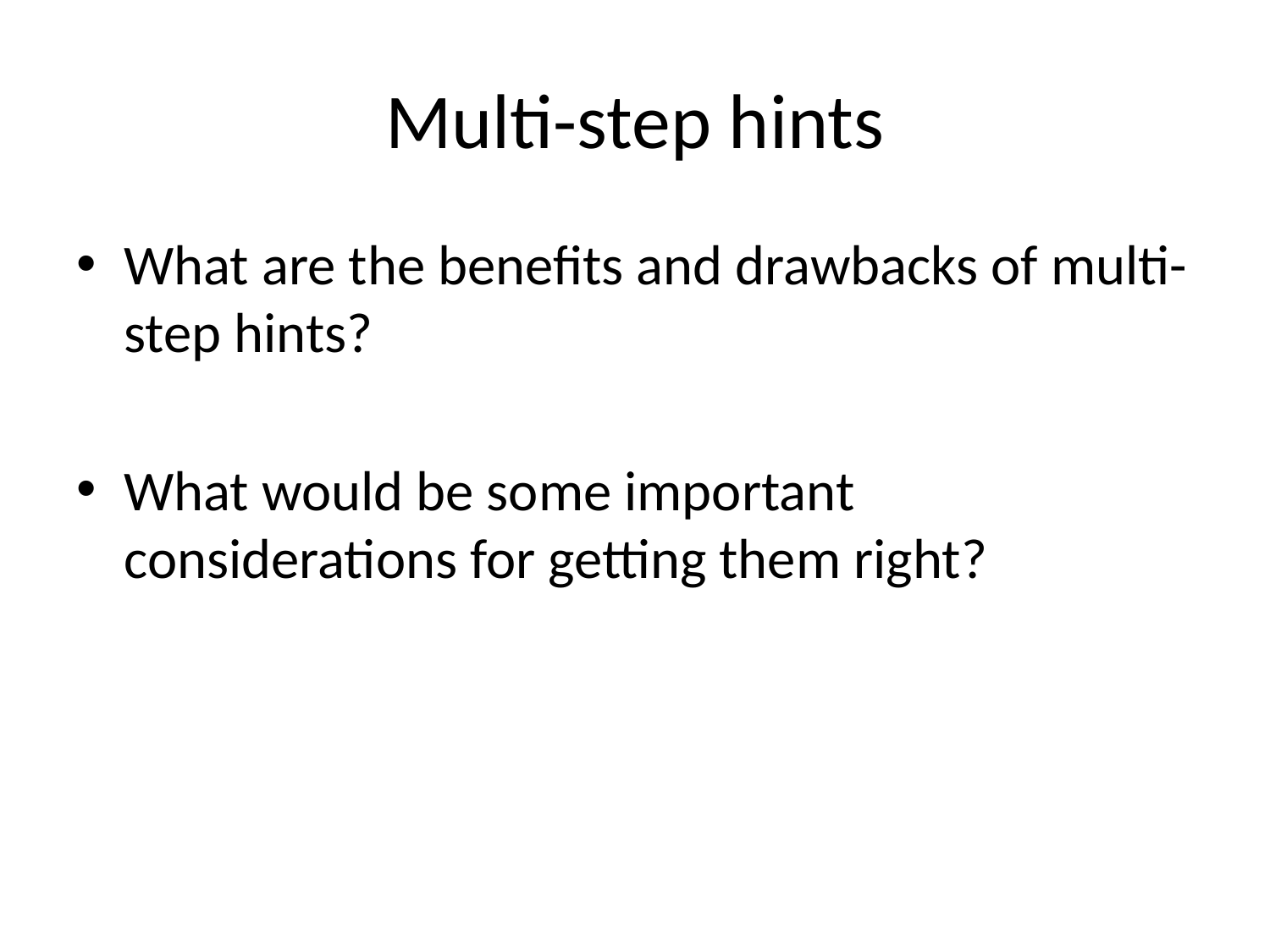

# Multi-step hints
What are the benefits and drawbacks of multi-step hints?

What would be some important considerations for getting them right?